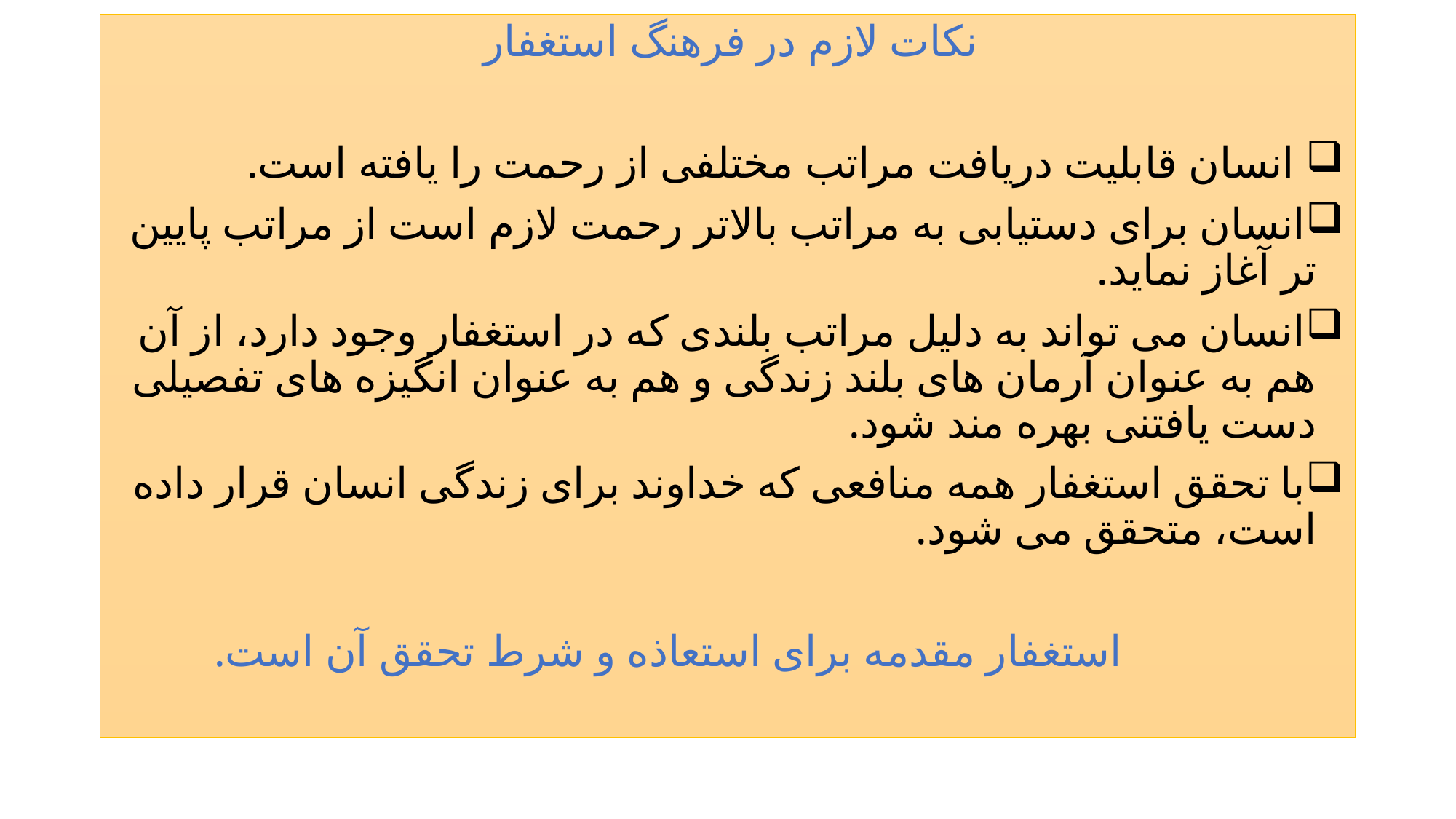

نکات لازم در فرهنگ استغفار

 انسان قابلیت دریافت مراتب مختلفی از رحمت را یافته است.
انسان برای دستیابی به مراتب بالاتر رحمت لازم است از مراتب پایین تر آغاز نماید.
انسان می تواند به دلیل مراتب بلندی که در استغفار وجود دارد، از آن هم به عنوان آرمان های بلند زندگی و هم به عنوان انگیزه های تفصیلی دست یافتنی بهره مند شود.
با تحقق استغفار همه منافعی که خداوند برای زندگی انسان قرار داده است، متحقق می شود.

                    استغفار مقدمه برای استعاذه و شرط تحقق آن است.
نکات لازم در فرهنگ استغفار
#